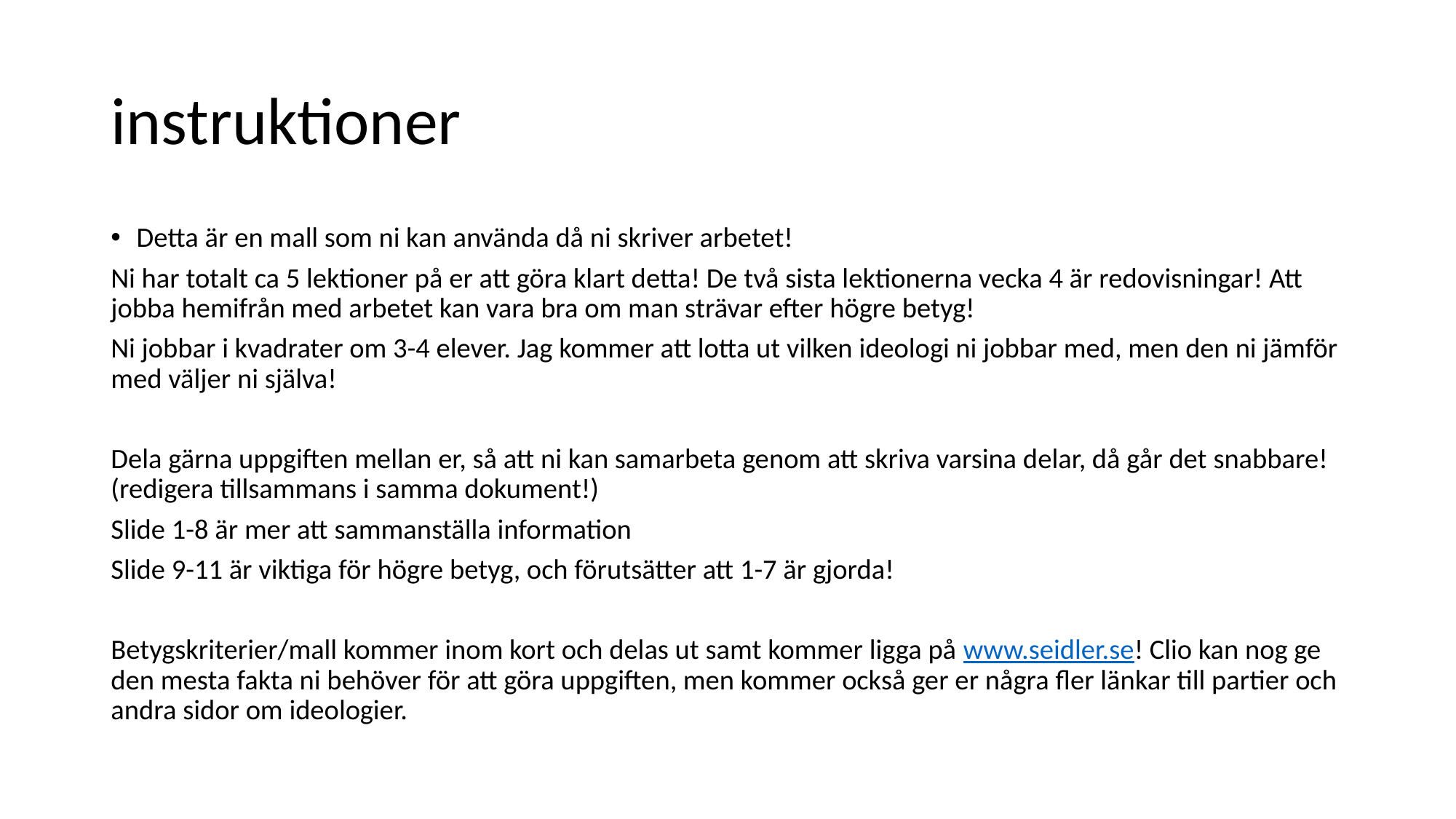

# instruktioner
Detta är en mall som ni kan använda då ni skriver arbetet!
Ni har totalt ca 5 lektioner på er att göra klart detta! De två sista lektionerna vecka 4 är redovisningar! Att jobba hemifrån med arbetet kan vara bra om man strävar efter högre betyg!
Ni jobbar i kvadrater om 3-4 elever. Jag kommer att lotta ut vilken ideologi ni jobbar med, men den ni jämför med väljer ni själva!

Dela gärna uppgiften mellan er, så att ni kan samarbeta genom att skriva varsina delar, då går det snabbare! (redigera tillsammans i samma dokument!)
Slide 1-8 är mer att sammanställa information
Slide 9-11 är viktiga för högre betyg, och förutsätter att 1-7 är gjorda!

Betygskriterier/mall kommer inom kort och delas ut samt kommer ligga på www.seidler.se! Clio kan nog ge den mesta fakta ni behöver för att göra uppgiften, men kommer också ger er några fler länkar till partier och andra sidor om ideologier.